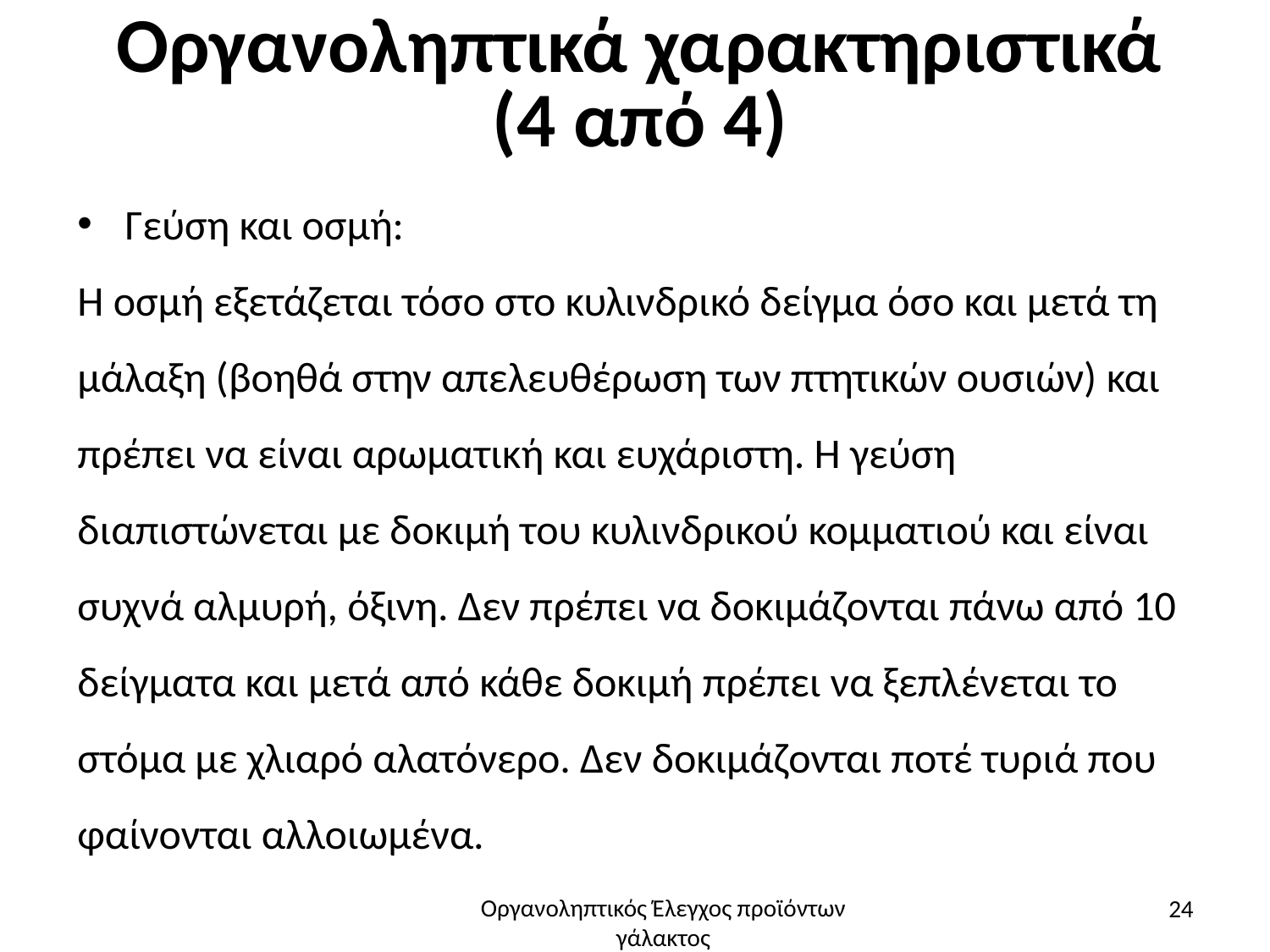

# Οργανοληπτικά χαρακτηριστικά (4 από 4)
Γεύση και οσμή:
Η οσμή εξετάζεται τόσο στο κυλινδρικό δείγμα όσο και μετά τη μάλαξη (βοηθά στην απελευθέρωση των πτητικών ουσιών) και πρέπει να είναι αρωματική και ευχάριστη. Η γεύση διαπιστώνεται με δοκιμή του κυλινδρικού κομματιού και είναι συχνά αλμυρή, όξινη. Δεν πρέπει να δοκιμάζονται πάνω από 10 δείγματα και μετά από κάθε δοκιμή πρέπει να ξεπλένεται το στόμα με χλιαρό αλατόνερο. Δεν δοκιμάζονται ποτέ τυριά που φαίνονται αλλοιωμένα.
24
Οργανοληπτικός Έλεγχος προϊόντων γάλακτος